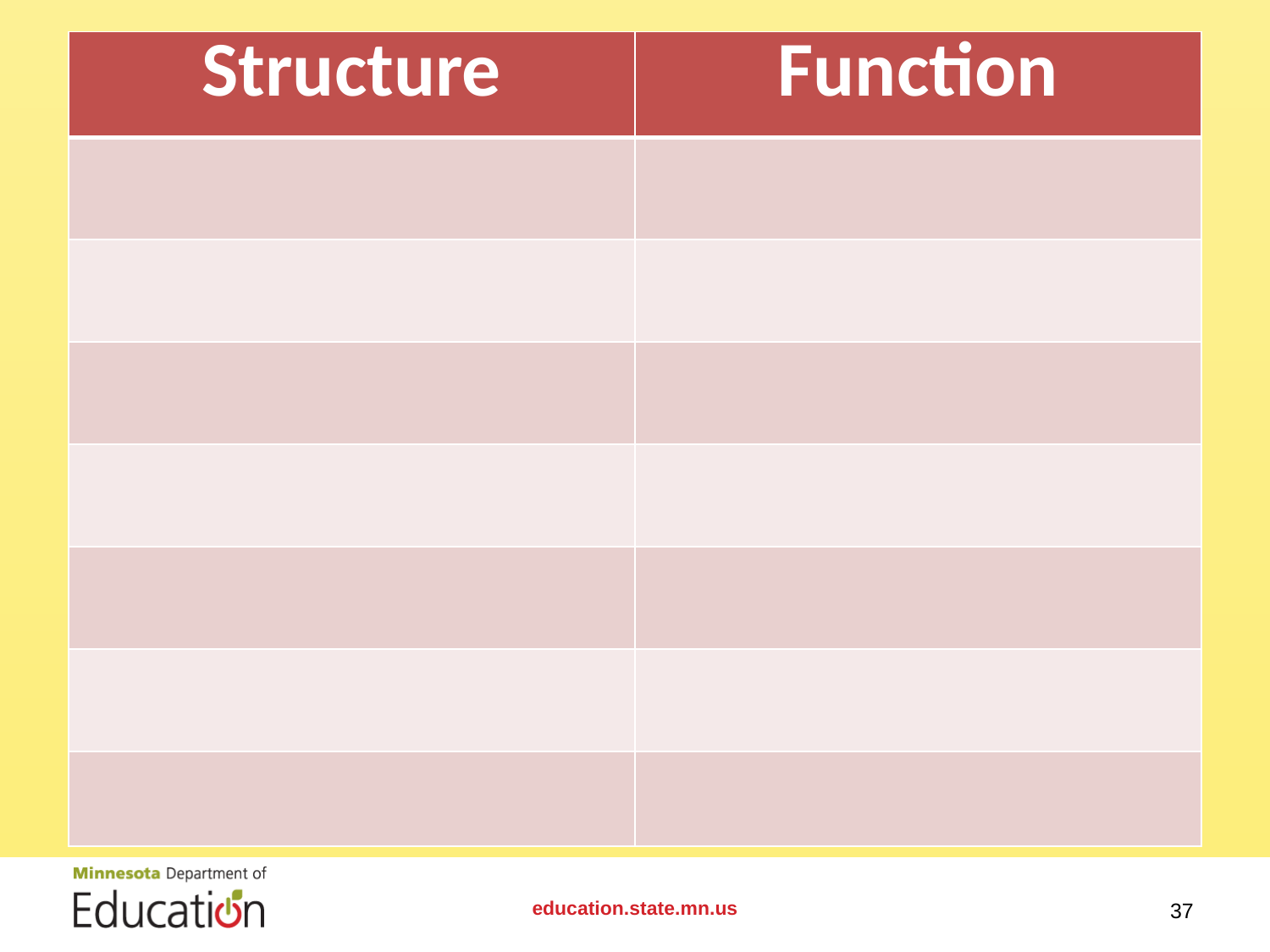

| Structure | Function |
| --- | --- |
|  |  |
|  |  |
|  |  |
|  |  |
|  |  |
|  |  |
|  |  |
education.state.mn.us
37